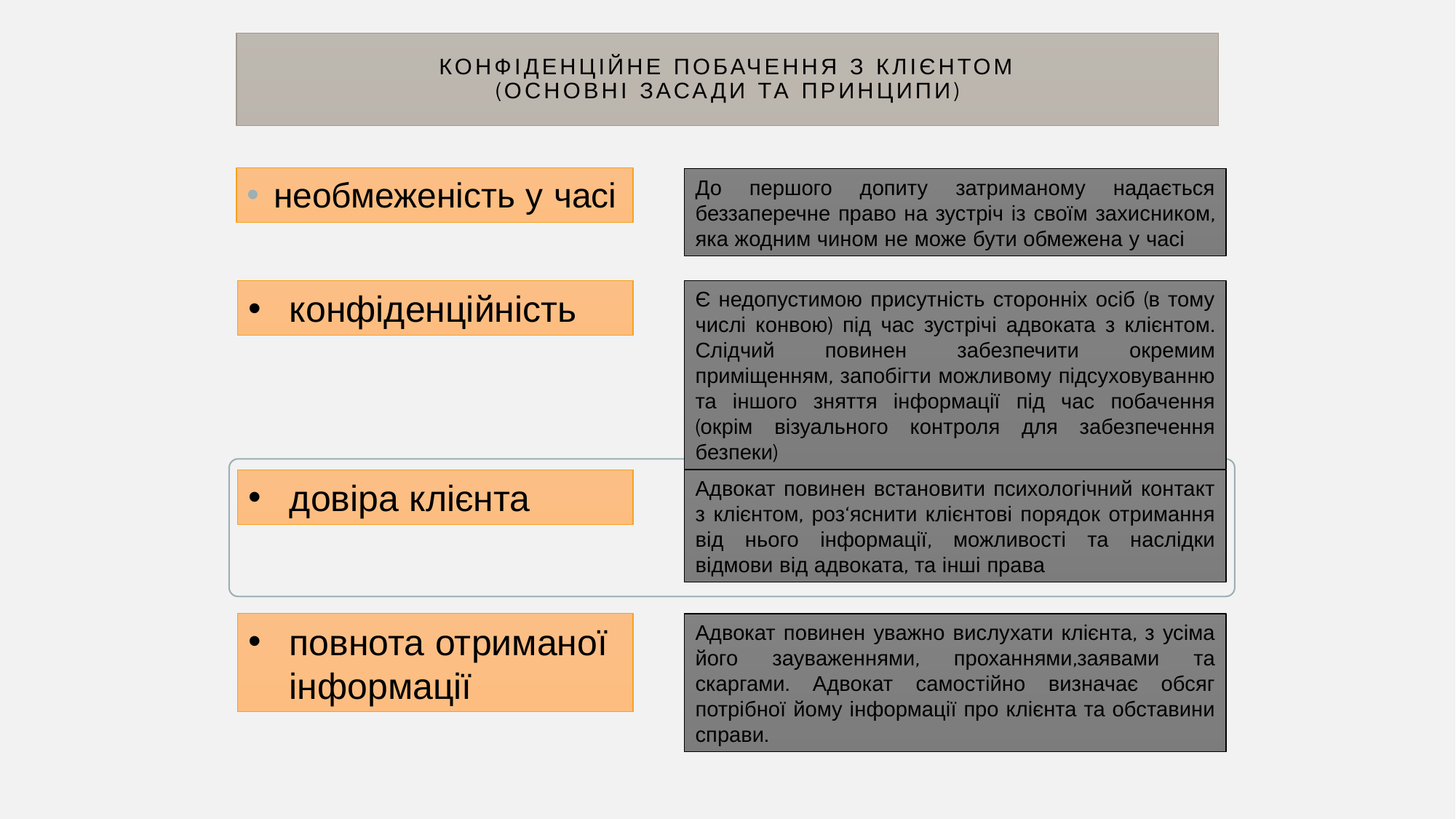

# Конфіденційне побачення з клієнтом (основні засади та принципи)
необмеженість у часі
До першого допиту затриманому надається беззаперечне право на зустріч із своїм захисником, яка жодним чином не може бути обмежена у часі
конфіденційність
Є недопустимою присутність сторонніх осіб (в тому числі конвою) під час зустрічі адвоката з клієнтом. Слідчий повинен забезпечити окремим приміщенням, запобігти можливому підсуховуванню та іншого зняття інформації під час побачення (окрім візуального контроля для забезпечення безпеки)

довіра клієнта
Адвокат повинен встановити психологічний контакт з клієнтом, роз‘яснити клієнтові порядок отримання від нього інформації, можливості та наслідки відмови від адвоката, та інші права
повнота отриманої інформації
Адвокат повинен уважно вислухати клієнта, з усіма його зауваженнями, проханнями,заявами та скаргами. Адвокат самостійно визначає обсяг потрібної йому інформації про клієнта та обставини справи.